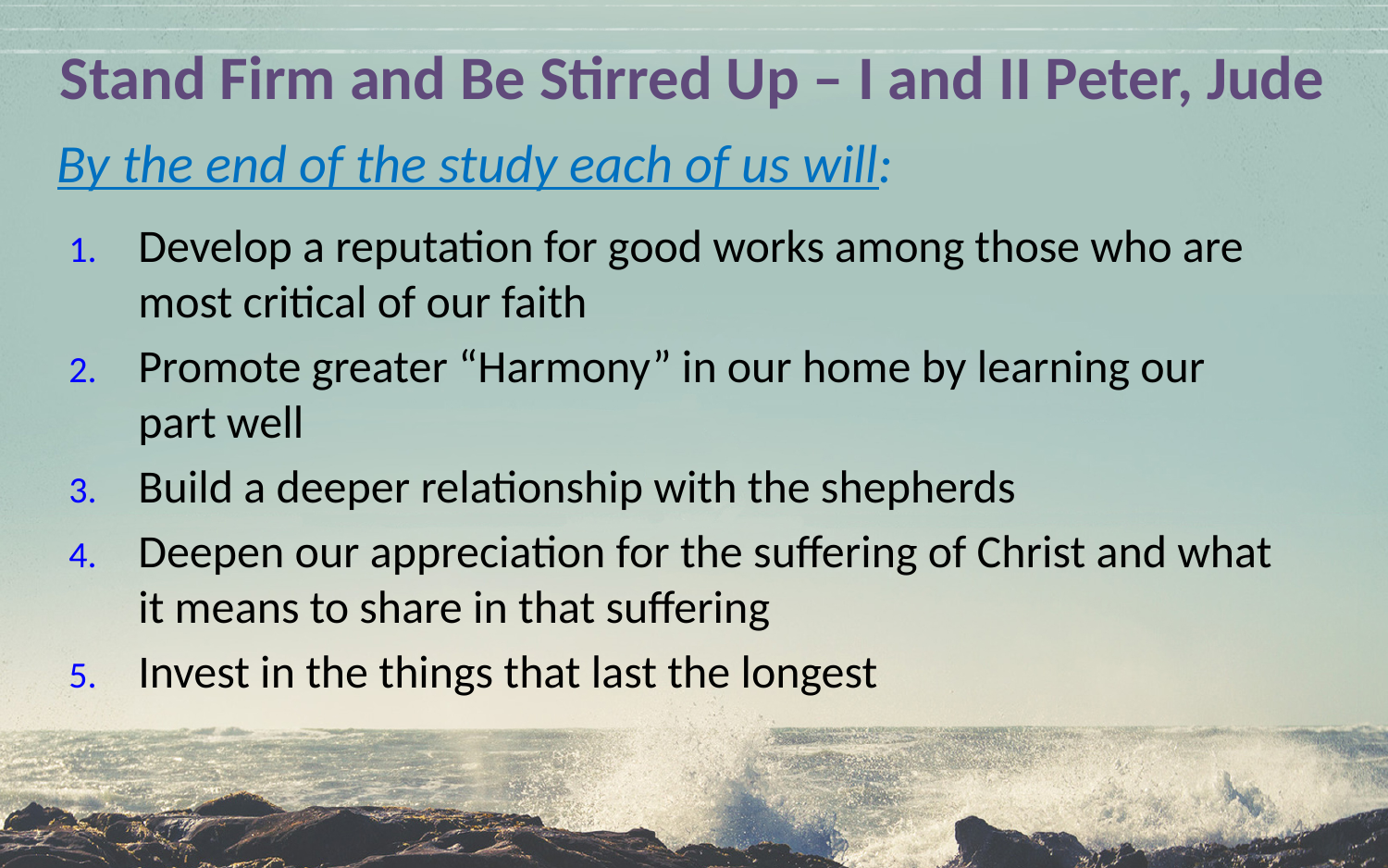

# Stand Firm and Be Stirred Up – I and II Peter, Jude
By the end of the study each of us will:
Develop a reputation for good works among those who are most critical of our faith
Promote greater “Harmony” in our home by learning our part well
Build a deeper relationship with the shepherds
Deepen our appreciation for the suffering of Christ and what it means to share in that suffering
Invest in the things that last the longest
4